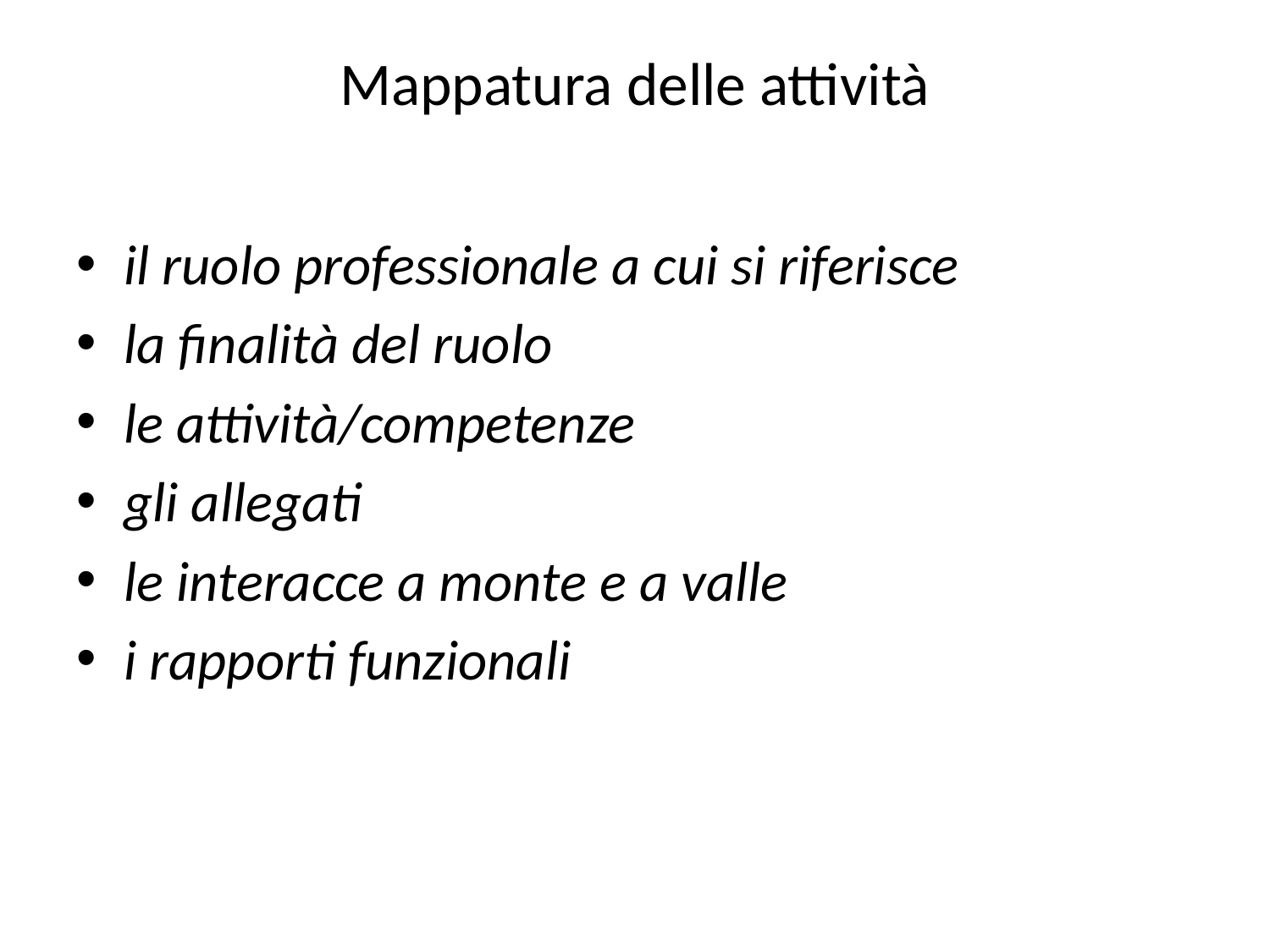

# Mappatura delle attività
il ruolo professionale a cui si riferisce
la finalità del ruolo
le attività/competenze
gli allegati
le interacce a monte e a valle
i rapporti funzionali